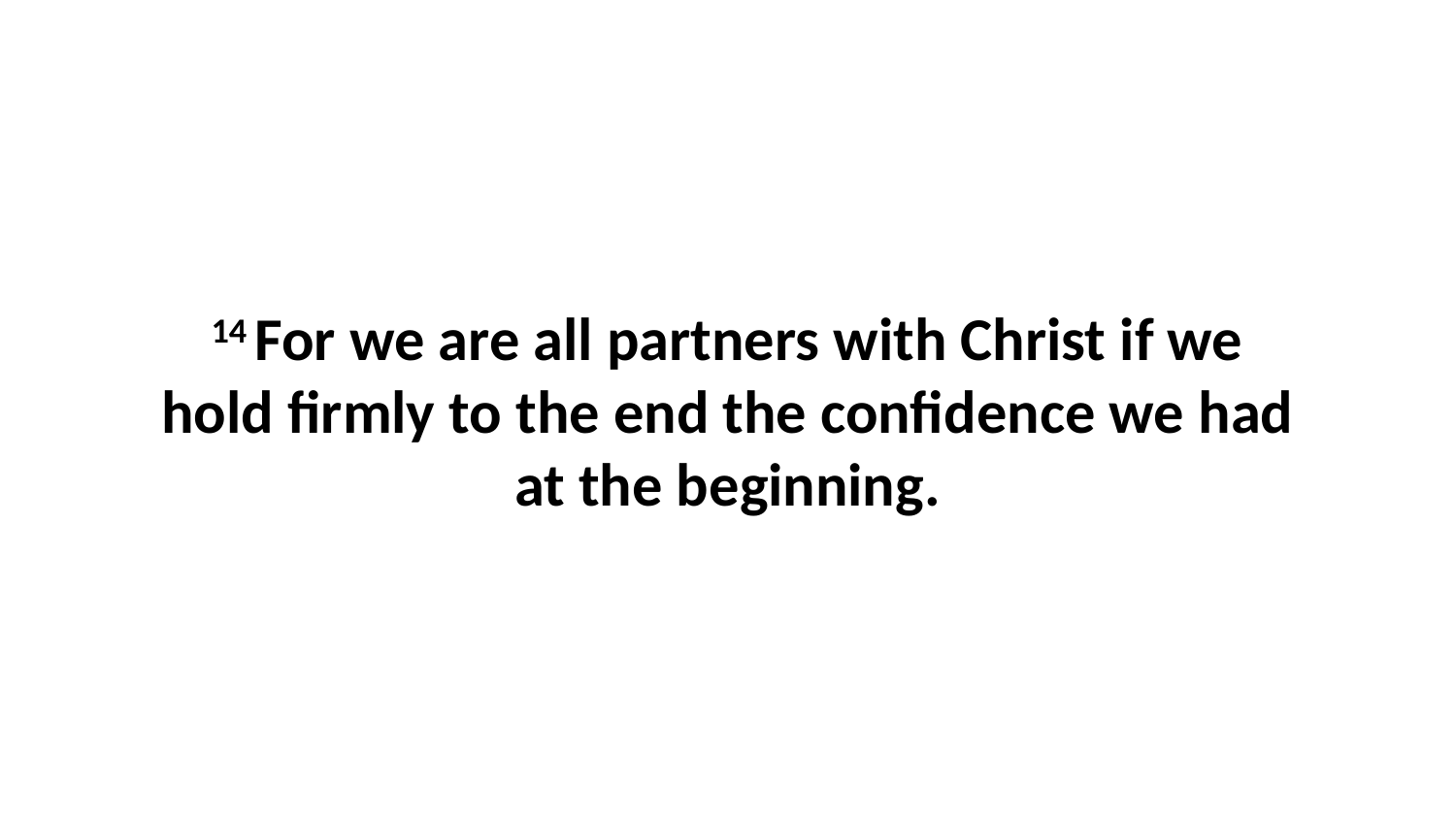

14 For we are all partners with Christ if we hold firmly to the end the confidence we had at the beginning.